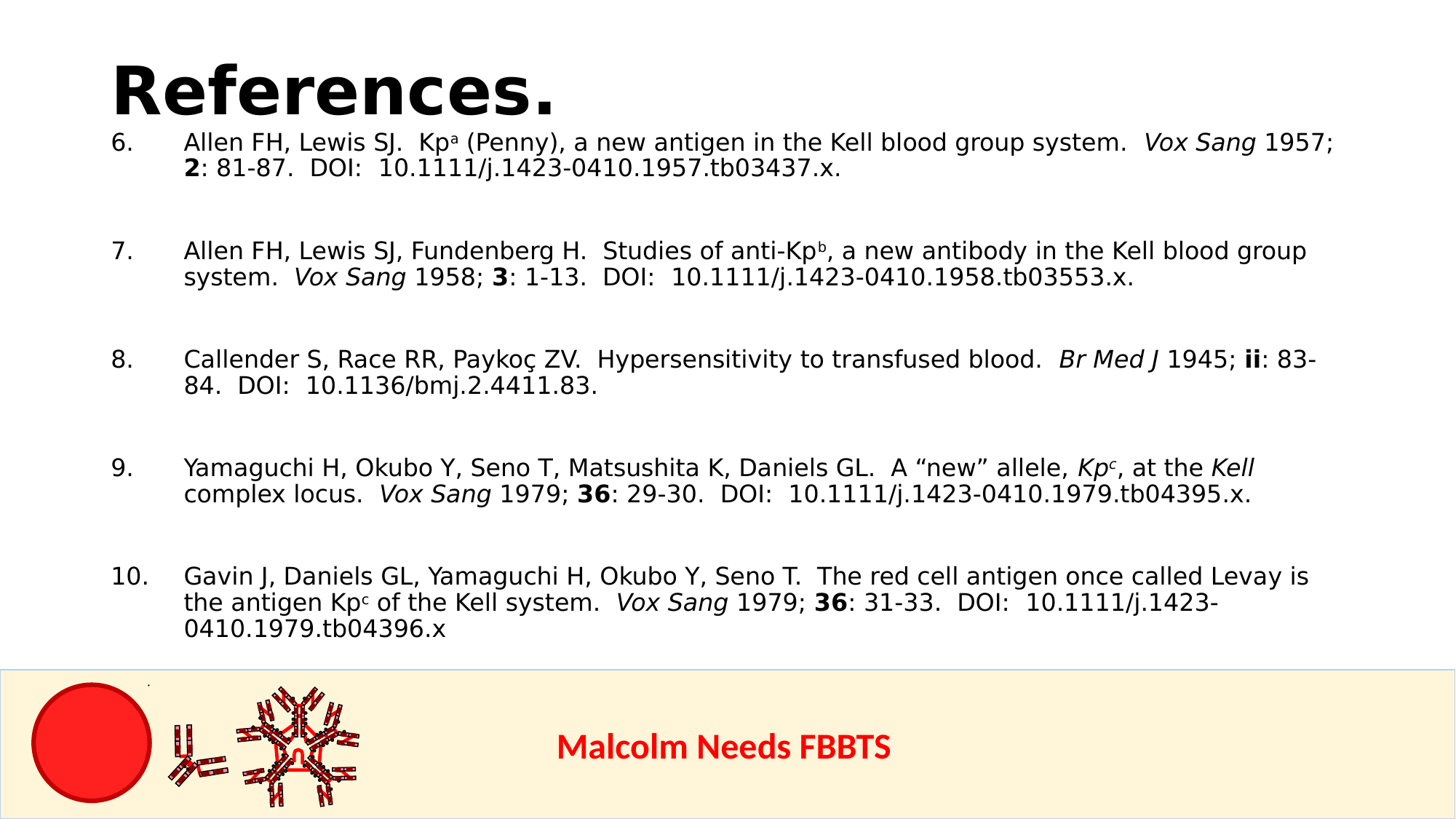

References.
Allen FH, Lewis SJ.  Kpa (Penny), a new antigen in the Kell blood group system.  Vox Sang 1957; 2: 81-87.  DOI:  10.1111/j.1423-0410.1957.tb03437.x.

Allen FH, Lewis SJ, Fundenberg H.  Studies of anti-Kpb, a new antibody in the Kell blood group system.  Vox Sang 1958; 3: 1-13.  DOI:  10.1111/j.1423-0410.1958.tb03553.x.

Callender S, Race RR, Paykoç ZV.  Hypersensitivity to transfused blood.  Br Med J 1945; ii: 83-84.  DOI:  10.1136/bmj.2.4411.83.

Yamaguchi H, Okubo Y, Seno T, Matsushita K, Daniels GL.  A “new” allele, Kpc, at the Kell complex locus.  Vox Sang 1979; 36: 29-30.  DOI:  10.1111/j.1423-0410.1979.tb04395.x.

Gavin J, Daniels GL, Yamaguchi H, Okubo Y, Seno T.  The red cell antigen once called Levay is the antigen Kpc of the Kell system.  Vox Sang 1979; 36: 31-33.  DOI:  10.1111/j.1423-0410.1979.tb04396.x
					Malcolm Needs FBBTS